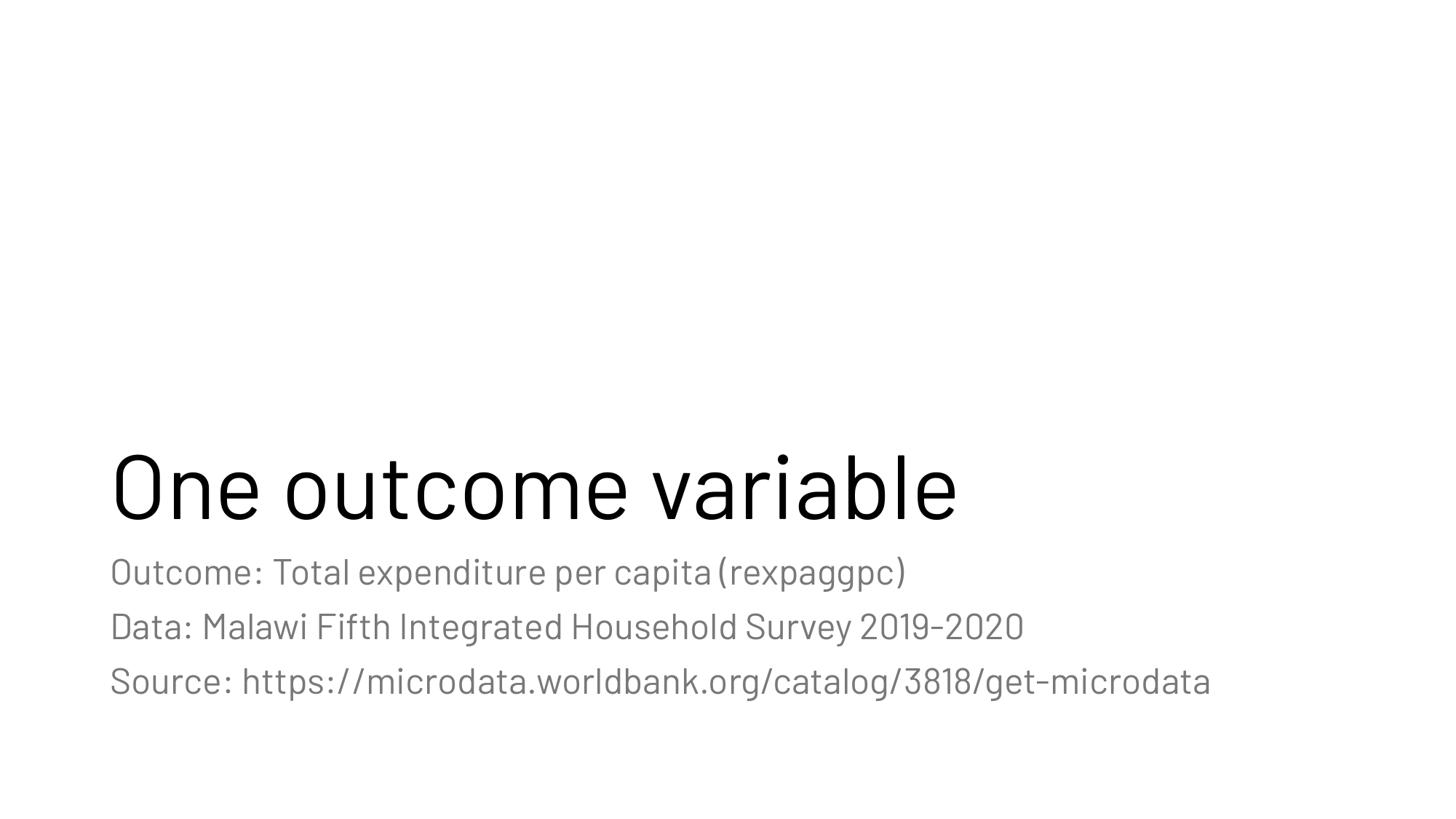

# One outcome variable
Outcome: Total expenditure per capita (rexpaggpc)
Data: Malawi Fifth Integrated Household Survey 2019-2020
Source: https://microdata.worldbank.org/catalog/3818/get-microdata